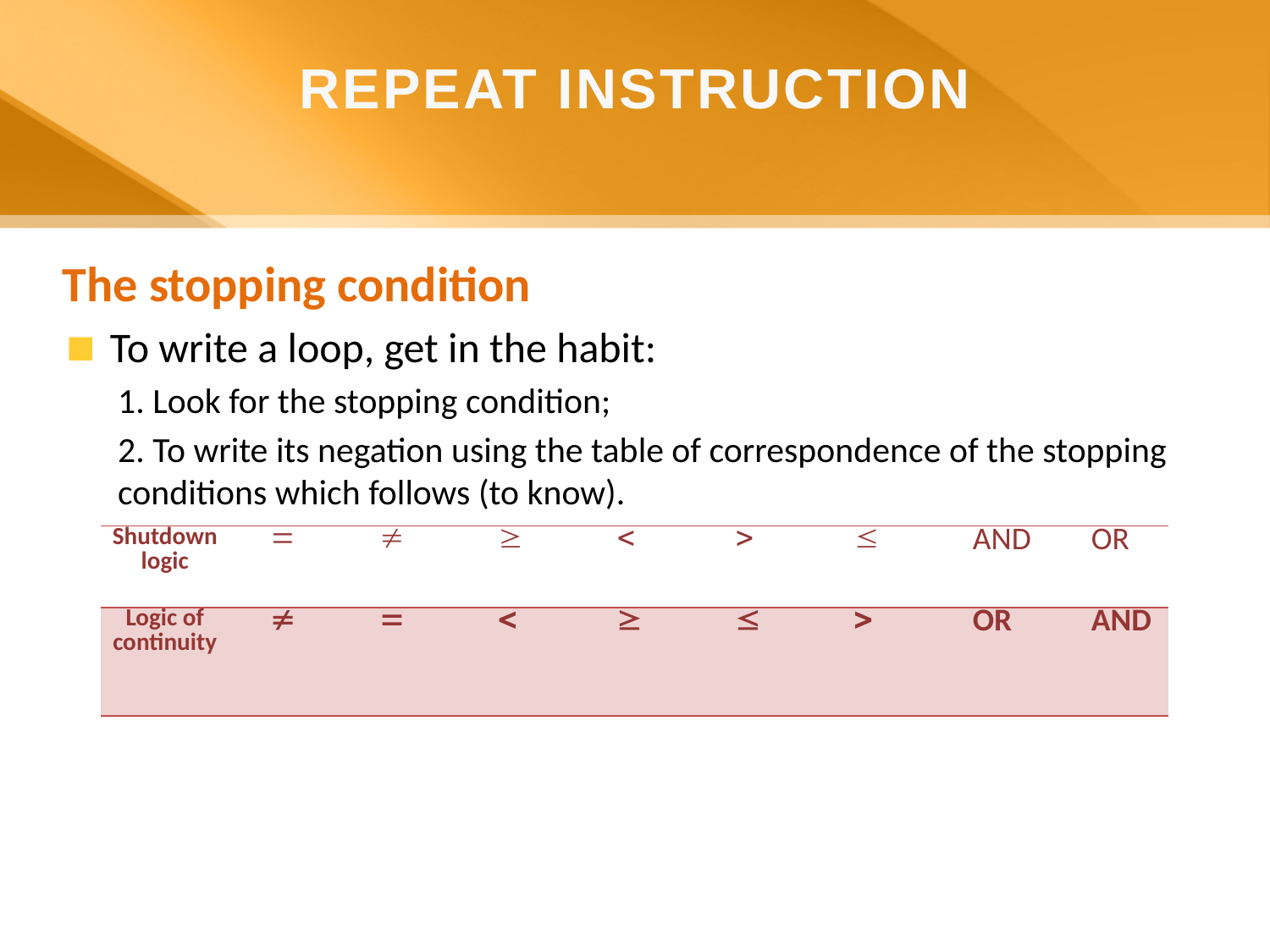

REPEAT INSTRUCTION
The stopping condition
To write a loop, get in the habit:
1. Look for the stopping condition;
2. To write its negation using the table of correspondence of the stopping conditions which follows (to know).
| Shutdown logic | = | ≠ | ≥ | < | > | ≤ | AND | OR |
| --- | --- | --- | --- | --- | --- | --- | --- | --- |
| Logic of continuity | ≠ | = | < | ≥ | ≤ | > | OR | AND |